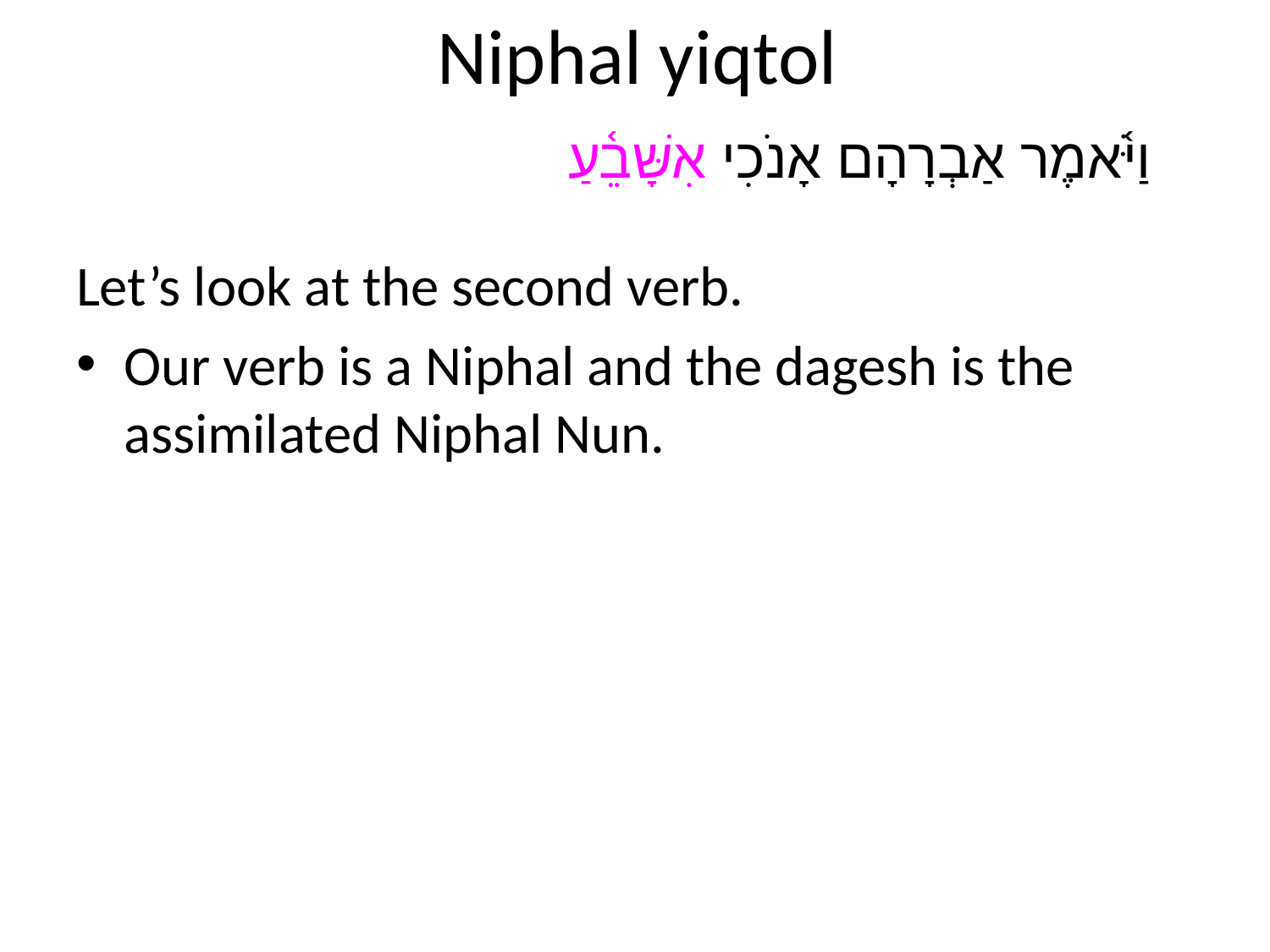

# Niphal yiqtol
וַיֹּ֫אמֶר אַבְרָהָם אָנֹכִי אִשָּׁבֵ֫עַ
Let’s look at the second verb.
Our verb is a Niphal and the dagesh is the assimilated Niphal Nun.